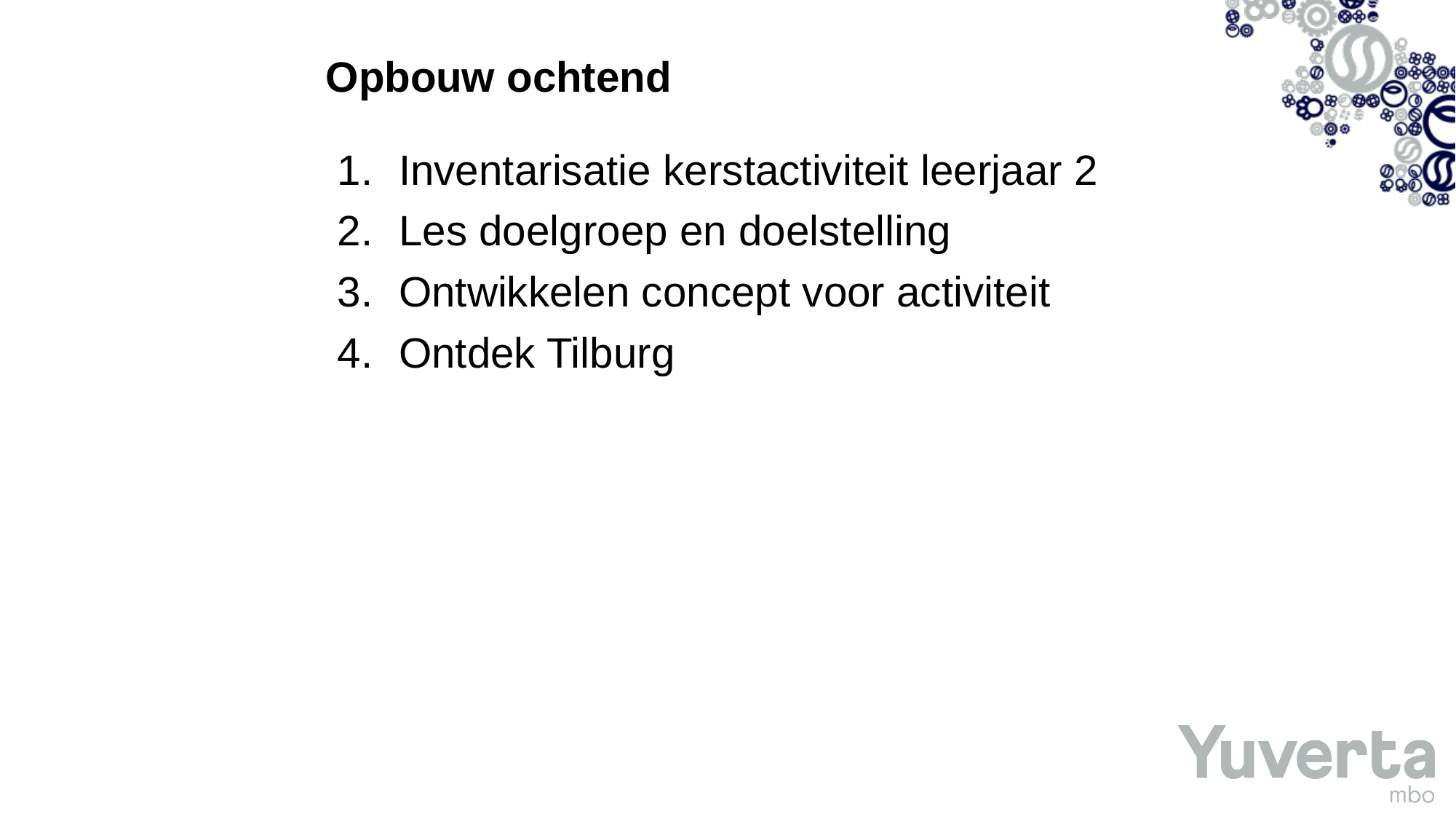

# Opbouw ochtend
Inventarisatie kerstactiviteit leerjaar 2
Les doelgroep en doelstelling
Ontwikkelen concept voor activiteit
Ontdek Tilburg